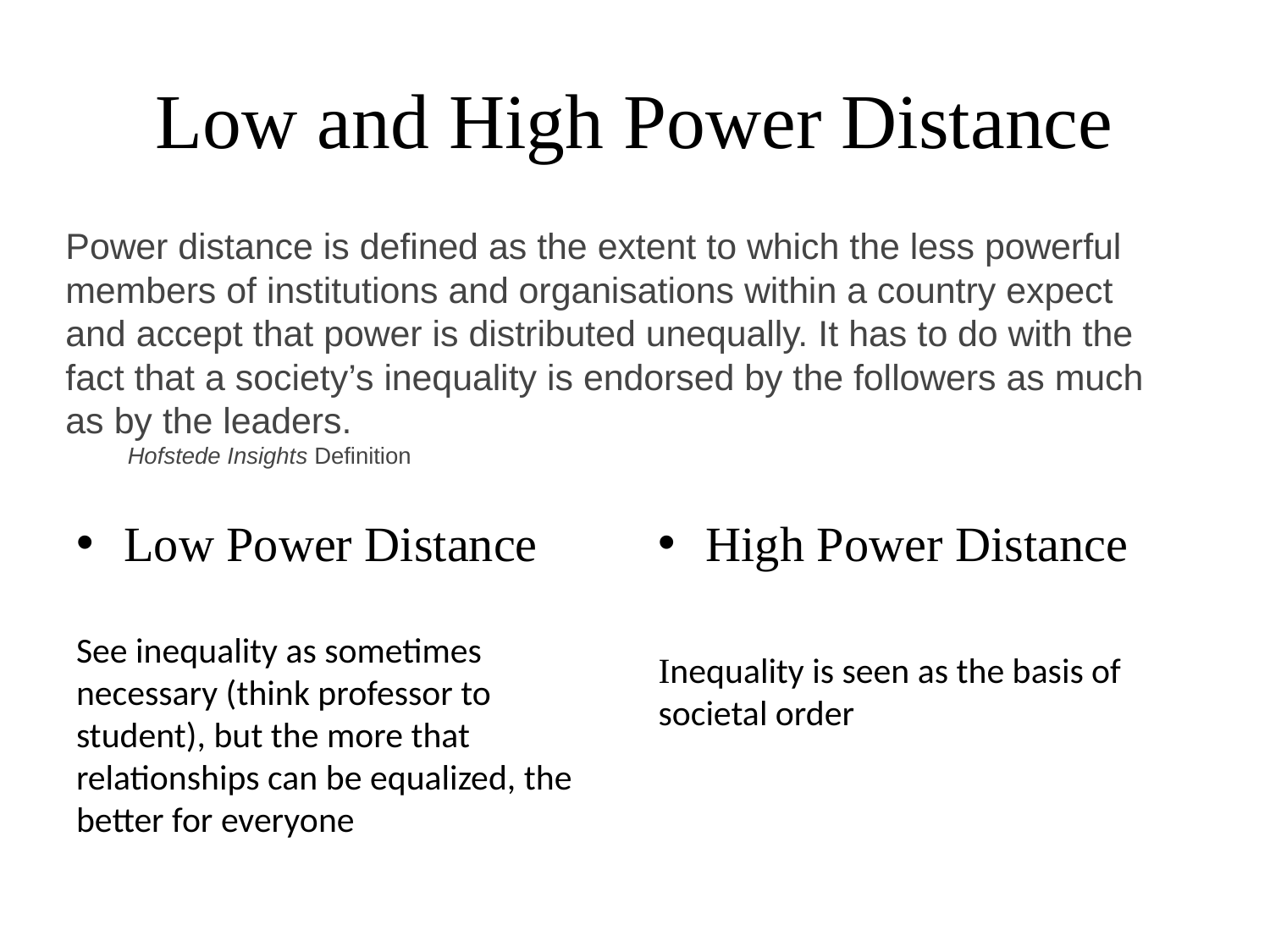

# Low and High Power Distance
Power distance is defined as the extent to which the less powerful members of institutions and organisations within a country expect and accept that power is distributed unequally. It has to do with the fact that a society’s inequality is endorsed by the followers as much as by the leaders.
						Hofstede Insights Definition
Low Power Distance

See inequality as sometimes necessary (think professor to student), but the more that relationships can be equalized, the better for everyone

High Power Distance

Inequality is seen as the basis of societal order